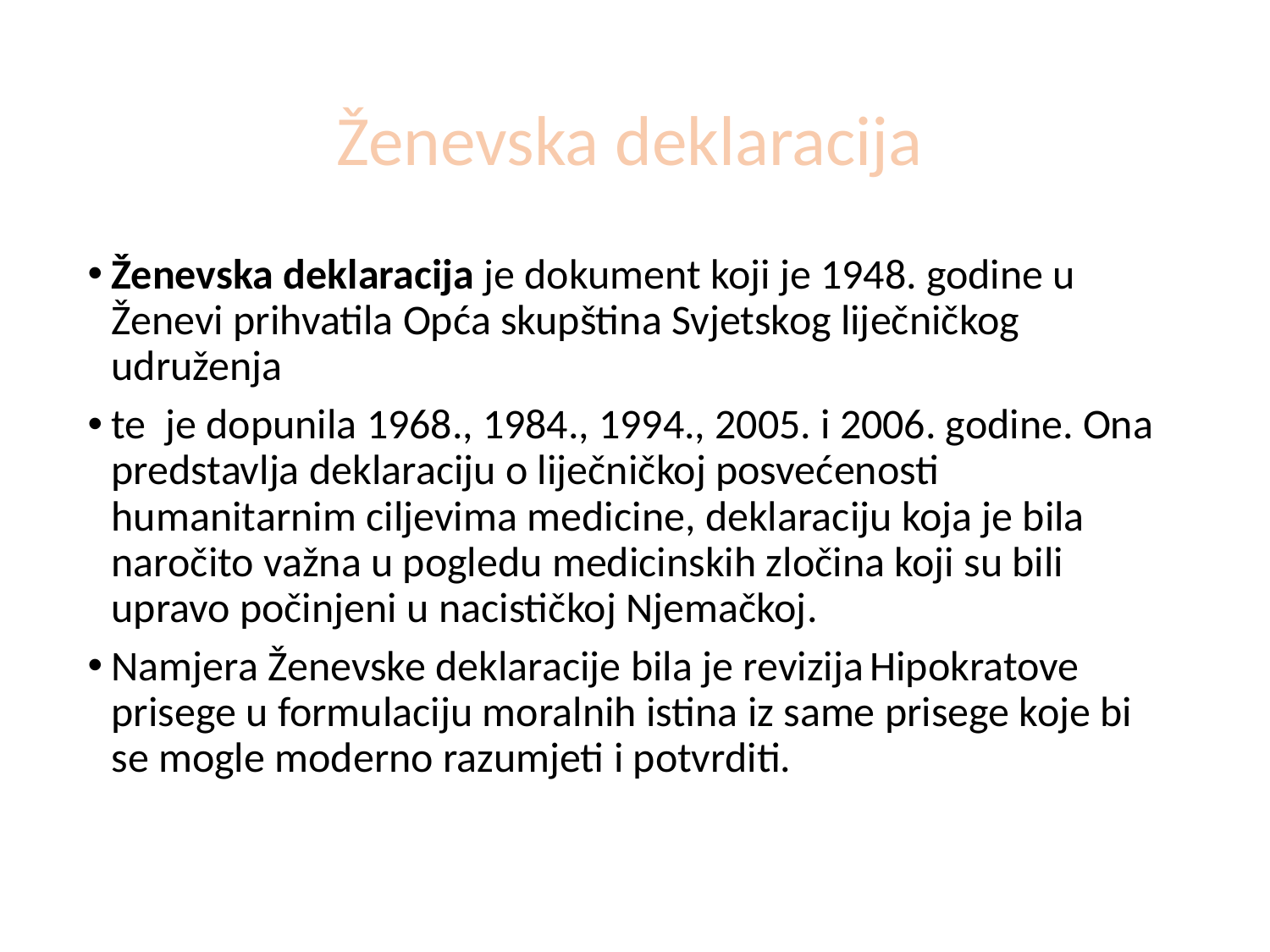

# Ženevska deklaracija
Ženevska deklaracija je dokument koji je 1948. godine u Ženevi prihvatila Opća skupština Svjetskog liječničkog udruženja
te  je dopunila 1968., 1984., 1994., 2005. i 2006. godine. Ona predstavlja deklaraciju o liječničkoj posvećenosti humanitarnim ciljevima medicine, deklaraciju koja je bila naročito važna u pogledu medicinskih zločina koji su bili upravo počinjeni u nacističkoj Njemačkoj.
Namjera Ženevske deklaracije bila je revizija Hipokratove prisege u formulaciju moralnih istina iz same prisege koje bi se mogle moderno razumjeti i potvrditi.